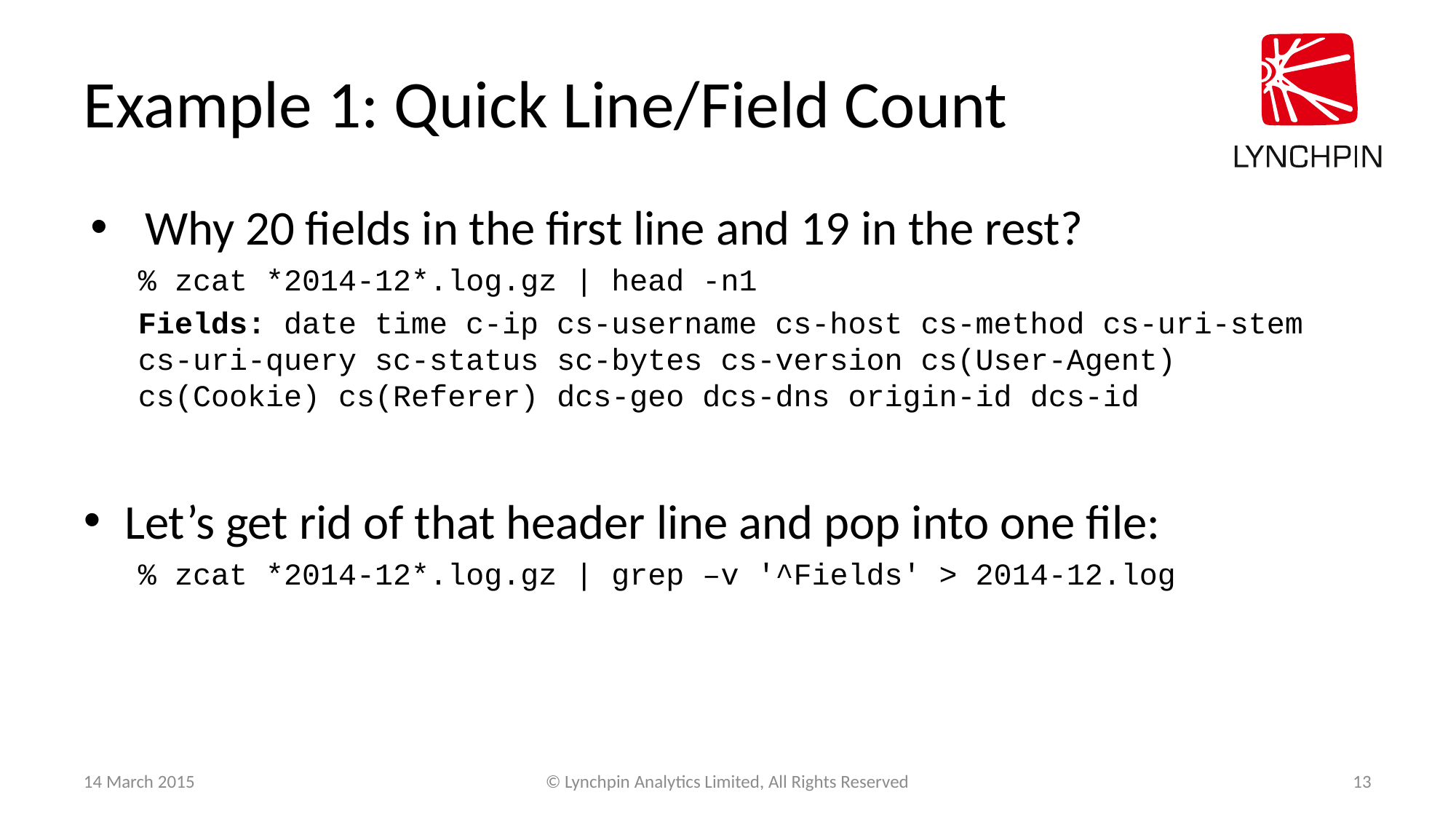

# Example 1: Quick Line/Field Count
Why 20 fields in the first line and 19 in the rest?
% zcat *2014-12*.log.gz | head -n1
Fields: date time c-ip cs-username cs-host cs-method cs-uri-stem cs-uri-query sc-status sc-bytes cs-version cs(User-Agent) cs(Cookie) cs(Referer) dcs-geo dcs-dns origin-id dcs-id

Let’s get rid of that header line and pop into one file:
% zcat *2014-12*.log.gz | grep –v '^Fields' > 2014-12.log
14 March 2015
© Lynchpin Analytics Limited, All Rights Reserved
13